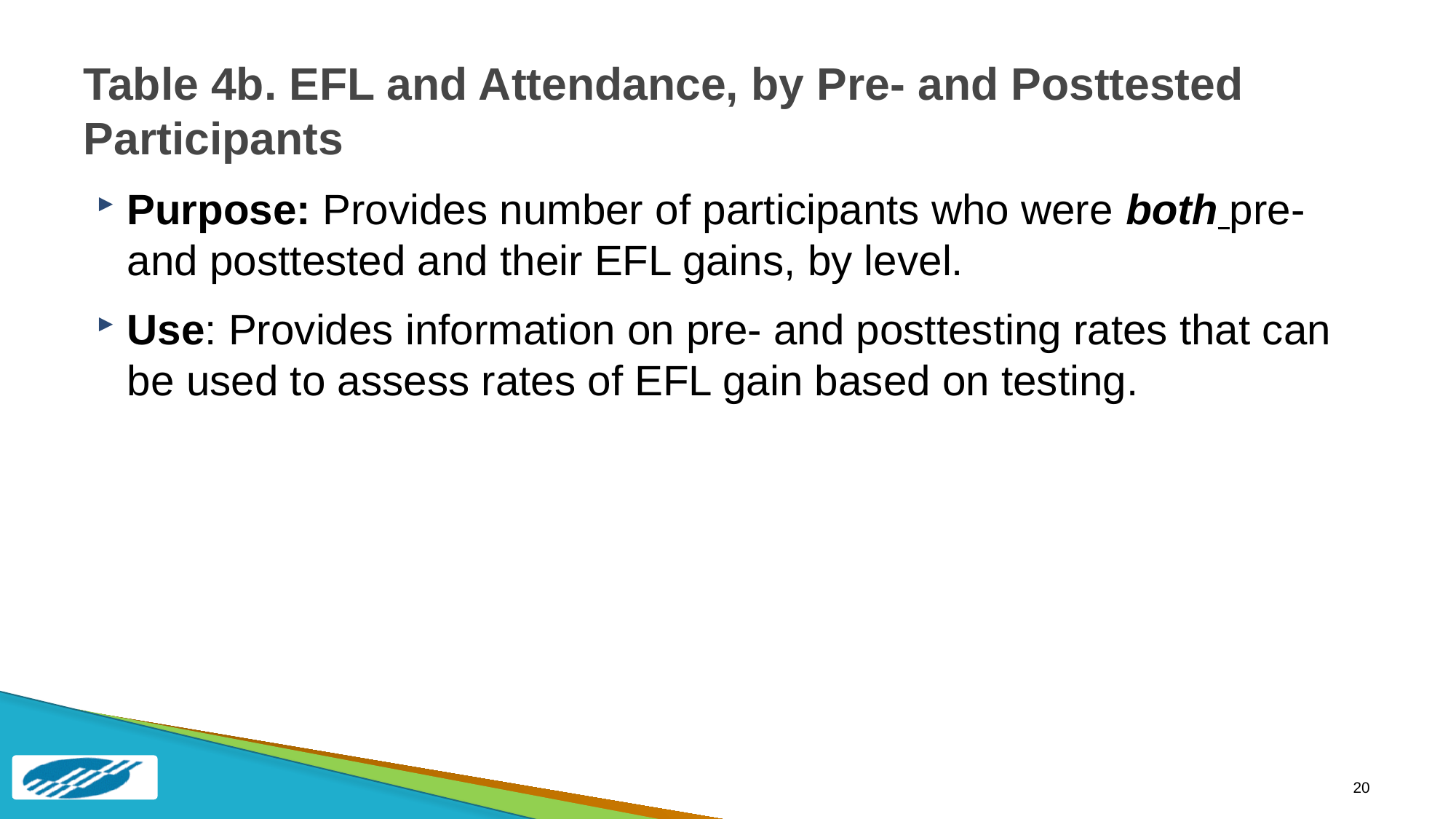

# Table 4b. EFL and Attendance, by Pre- and Posttested Participants
Purpose: Provides number of participants who were both pre- and posttested and their EFL gains, by level.
Use: Provides information on pre- and posttesting rates that can be used to assess rates of EFL gain based on testing.
20